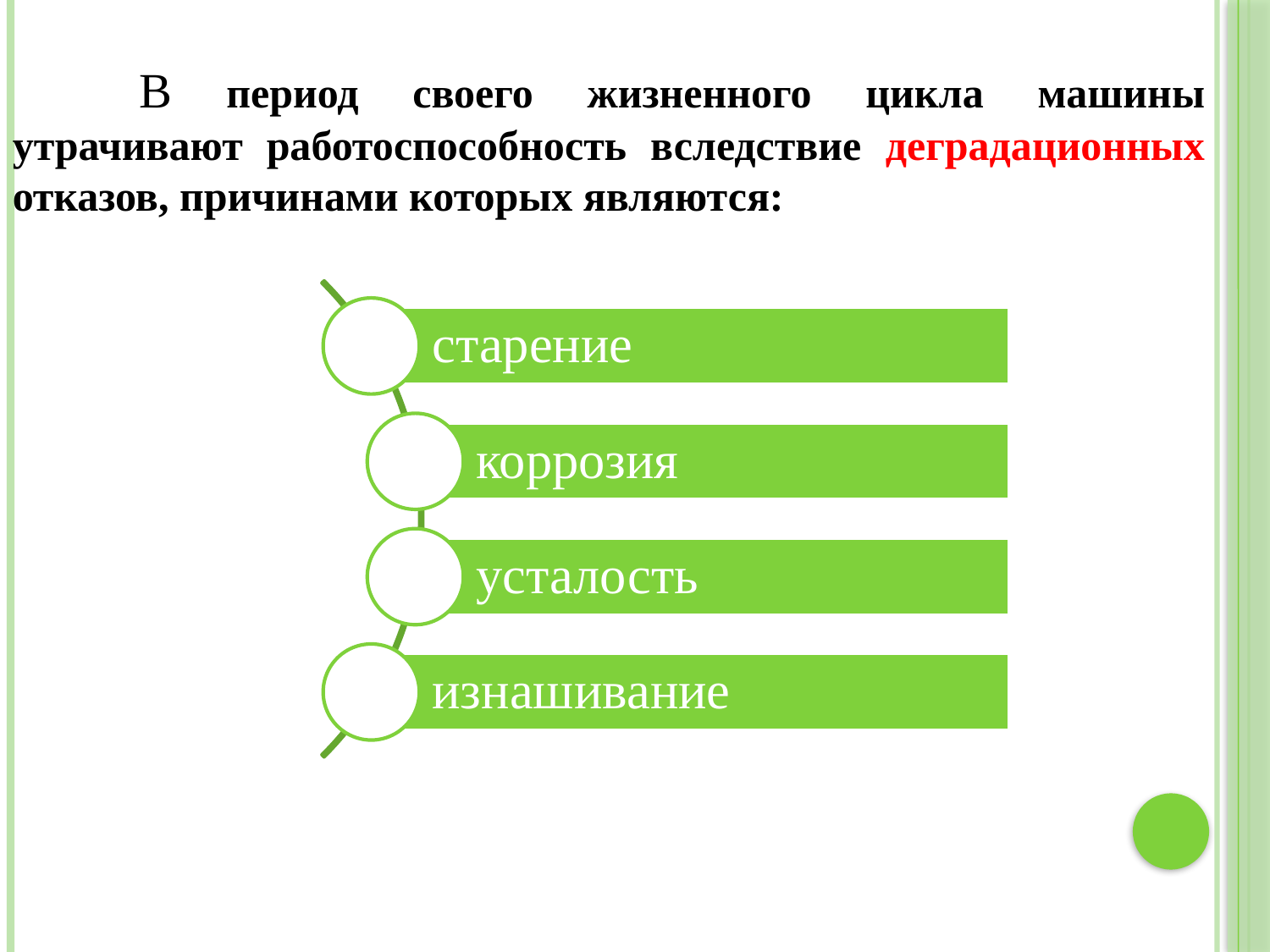

В период своего жизненного цикла машины утрачивают работоспособность вследствие деградационных отказов, причинами которых являются:

старение
коррозия
усталость
изнашивание